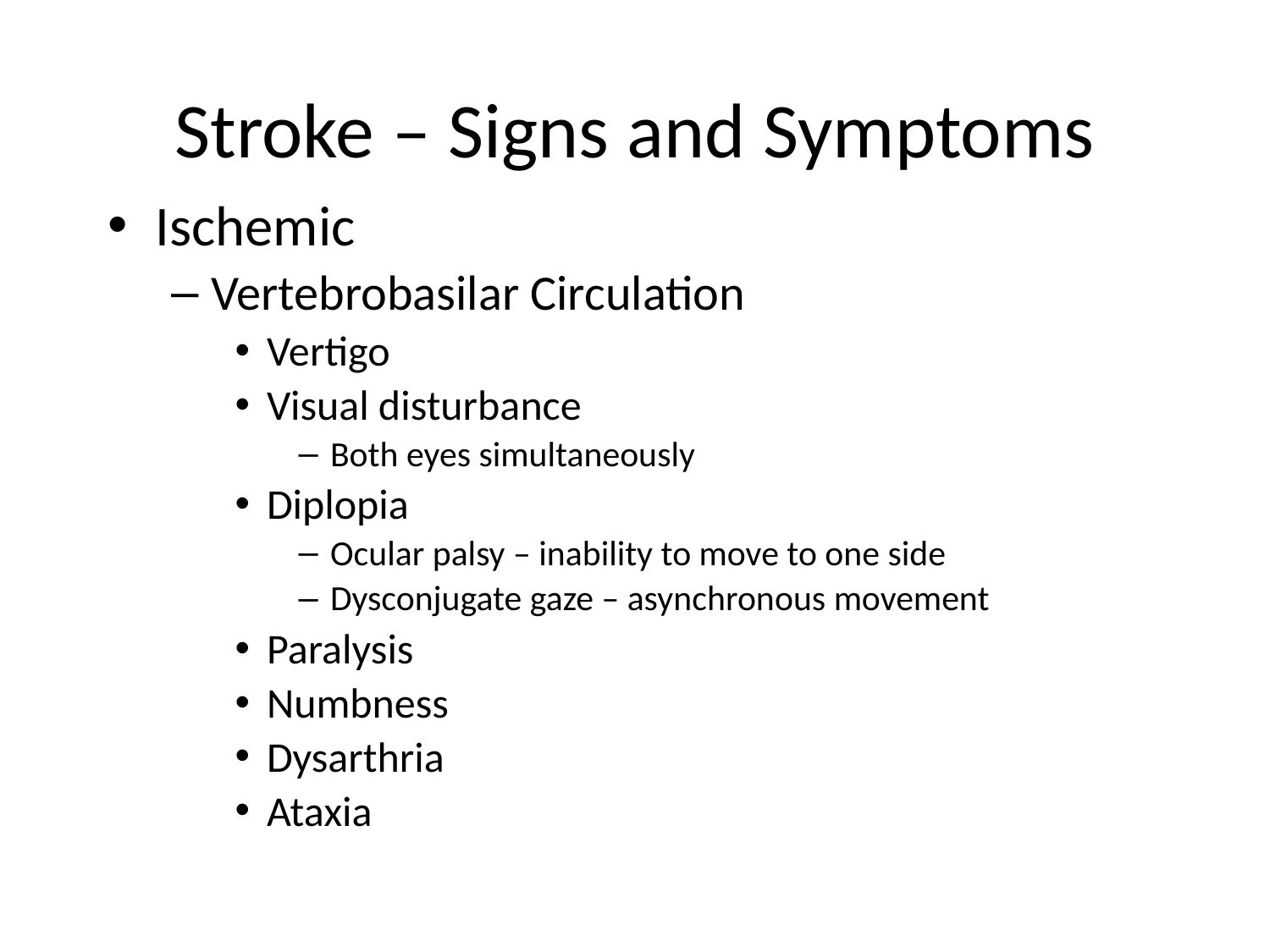

# Stroke – Signs and Symptoms
Ischemic
Vertebrobasilar Circulation
Vertigo
Visual disturbance
Both eyes simultaneously
Diplopia
Ocular palsy – inability to move to one side
Dysconjugate gaze – asynchronous movement
Paralysis
Numbness
Dysarthria
Ataxia